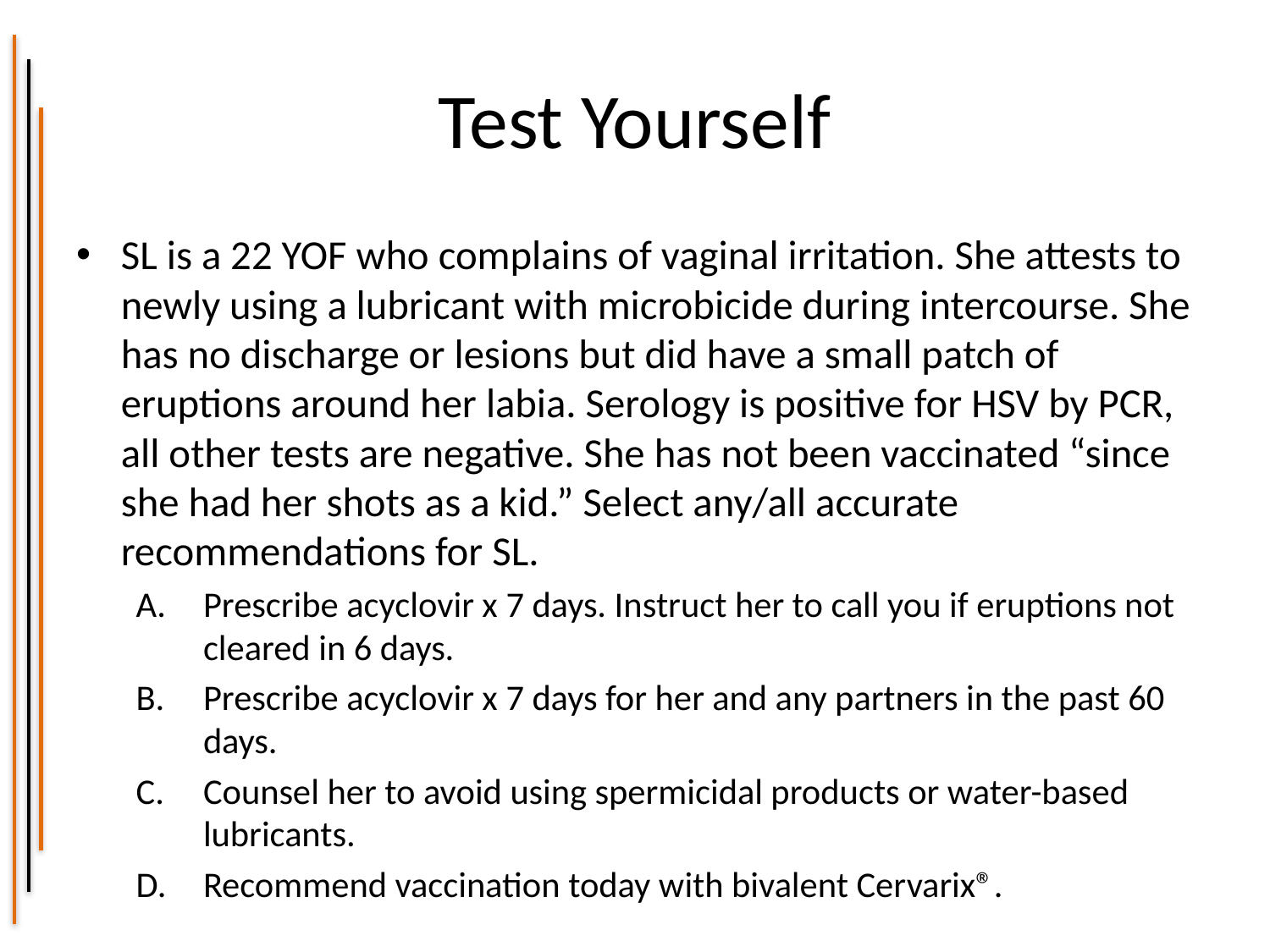

# Test Yourself
SL is a 22 YOF who complains of vaginal irritation. She attests to newly using a lubricant with microbicide during intercourse. She has no discharge or lesions but did have a small patch of eruptions around her labia. Serology is positive for HSV by PCR, all other tests are negative. She has not been vaccinated “since she had her shots as a kid.” Select any/all accurate recommendations for SL.
Prescribe acyclovir x 7 days. Instruct her to call you if eruptions not cleared in 6 days.
Prescribe acyclovir x 7 days for her and any partners in the past 60 days.
Counsel her to avoid using spermicidal products or water-based lubricants.
Recommend vaccination today with bivalent Cervarix®.